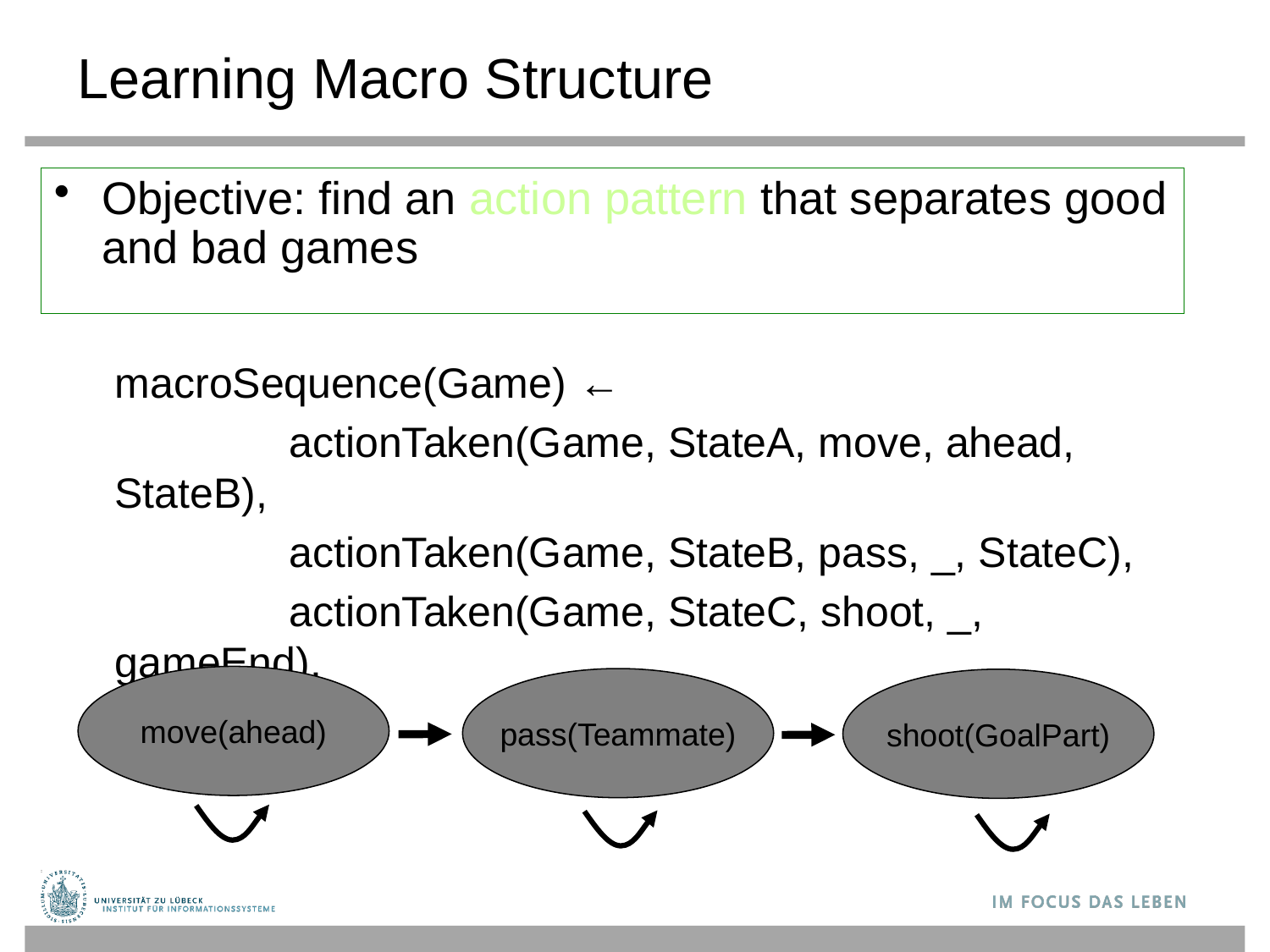

# Learning Macro Structure
Objective: find an action pattern that separates good and bad games
	macroSequence(Game) ←
		    actionTaken(Game, StateA, move, ahead, StateB),
		    actionTaken(Game, StateB, pass, _, StateC),
		    actionTaken(Game, StateC, shoot, _, gameEnd).
move(ahead)
pass(Teammate)
shoot(GoalPart)